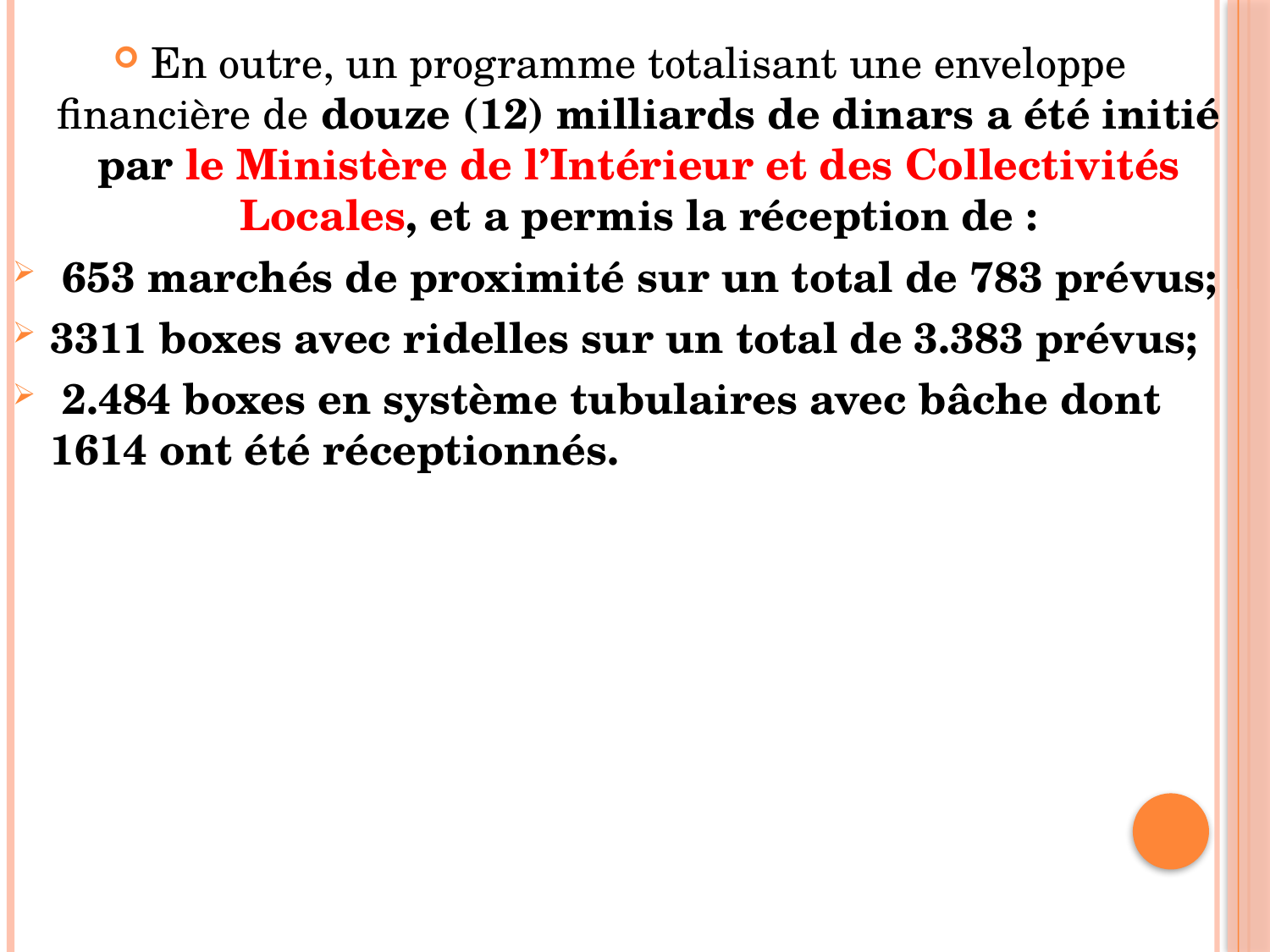

En outre, un programme totalisant une enveloppe financière de douze (12) milliards de dinars a été initié par le Ministère de l’Intérieur et des Collectivités Locales, et a permis la réception de :
 653 marchés de proximité sur un total de 783 prévus;
3311 boxes avec ridelles sur un total de 3.383 prévus;
 2.484 boxes en système tubulaires avec bâche dont 1614 ont été réceptionnés.
#